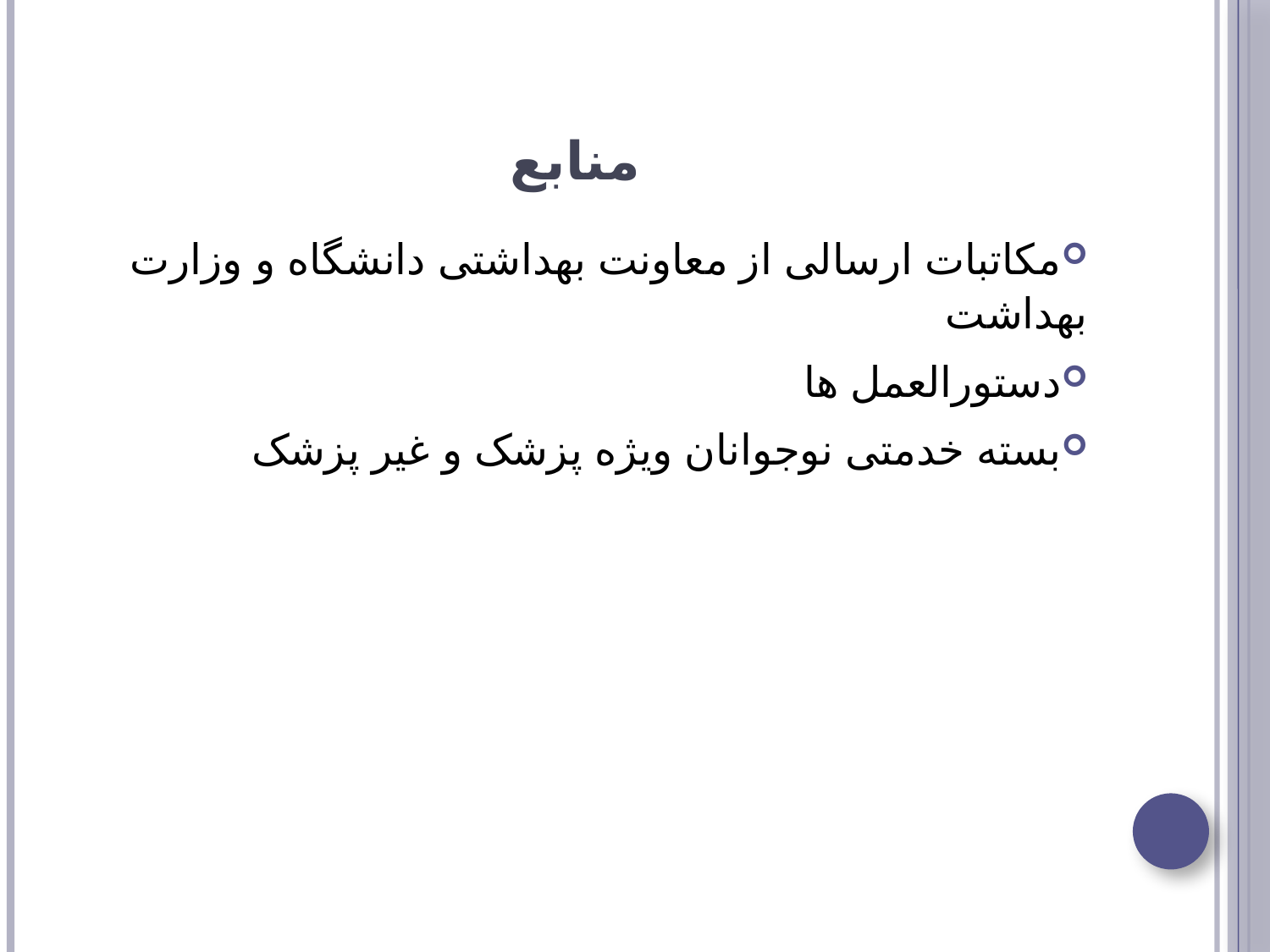

# منابع
مکاتبات ارسالی از معاونت بهداشتی دانشگاه و وزارت بهداشت
دستورالعمل ها
بسته خدمتی نوجوانان ویژه پزشک و غیر پزشک